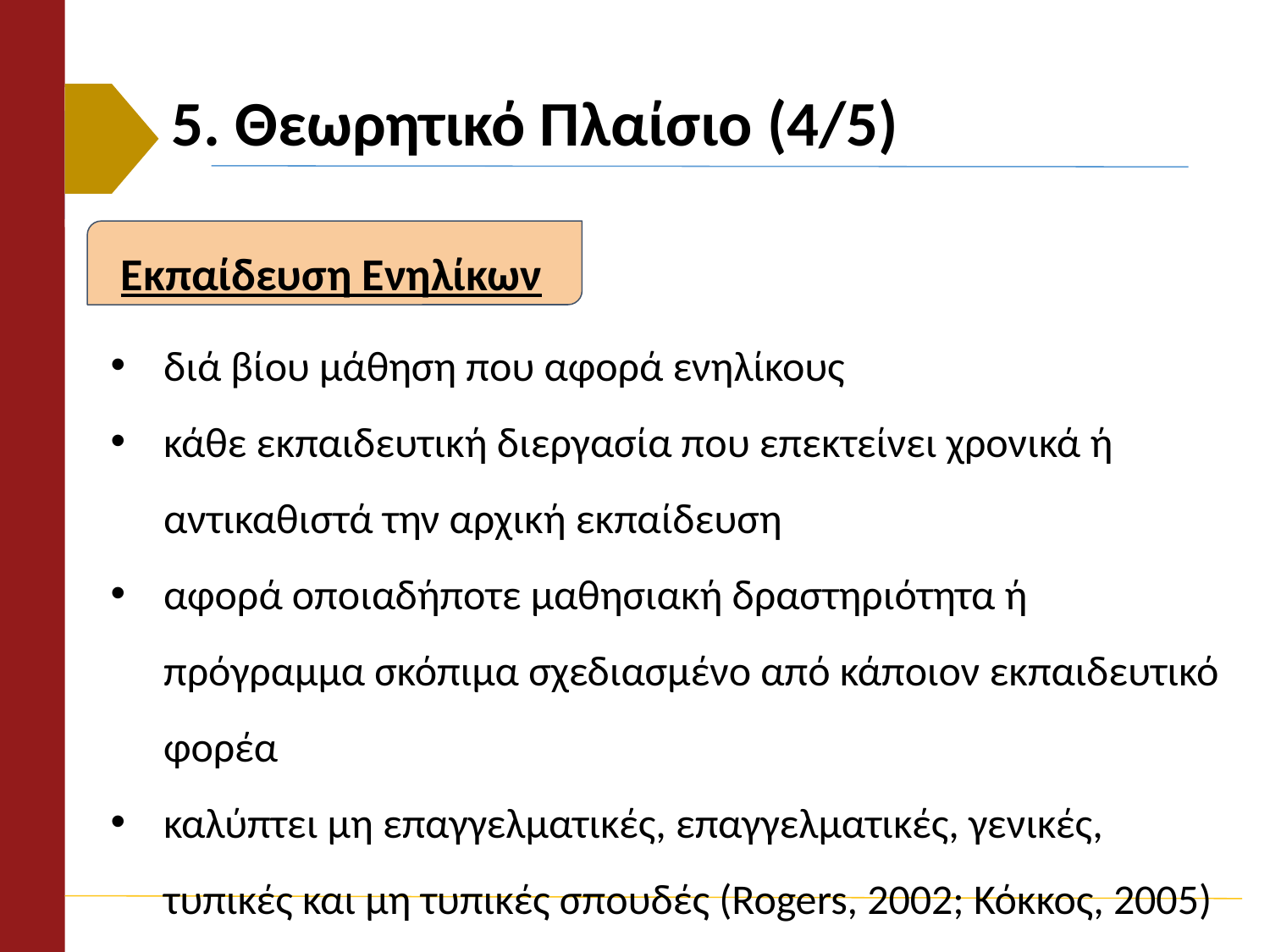

# 5. Θεωρητικό Πλαίσιο (4/5)
  Εκπαίδευση Ενηλίκων
διά βίου μάθηση που αφορά ενηλίκους
κάθε εκπαιδευτική διεργασία που επεκτείνει χρονικά ή αντικαθιστά την αρχική εκπαίδευση
αφορά οποιαδήποτε μαθησιακή δραστηριότητα ή πρόγραμμα σκόπιμα σχεδιασμένο από κάποιον εκπαιδευτικό φορέα
καλύπτει μη επαγγελματικές, επαγγελματικές, γενικές, τυπικές και μη τυπικές σπουδές (Rogers, 2002; Κόκκος, 2005)